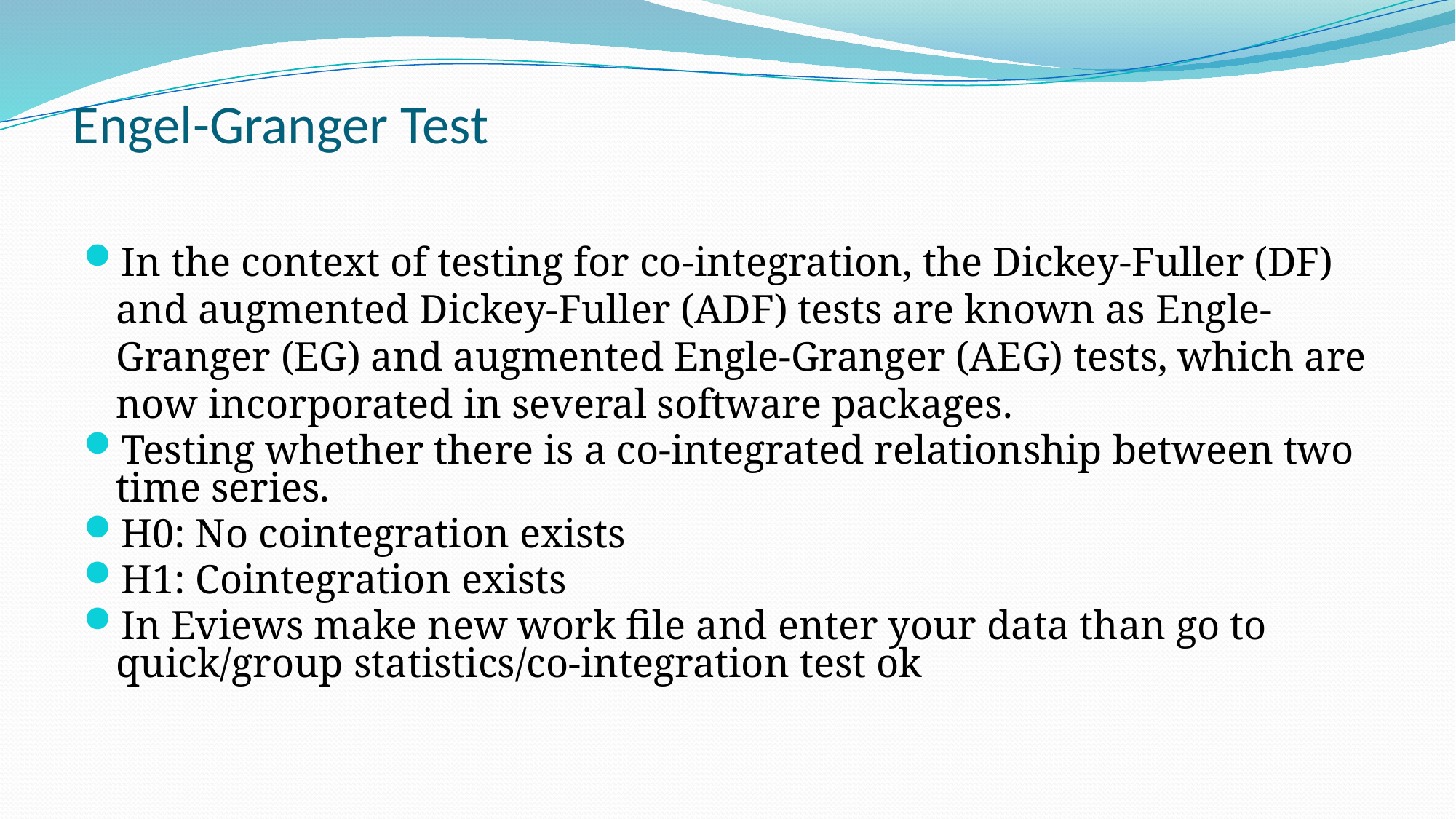

# Engel-Granger Test
In the context of testing for co-integration, the Dickey-Fuller (DF) and augmented Dickey-Fuller (ADF) tests are known as Engle-Granger (EG) and augmented Engle-Granger (AEG) tests, which are now incorporated in several software packages.
Testing whether there is a co-integrated relationship between two time series.
H0: No cointegration exists
H1: Cointegration exists
In Eviews make new work file and enter your data than go to quick/group statistics/co-integration test ok